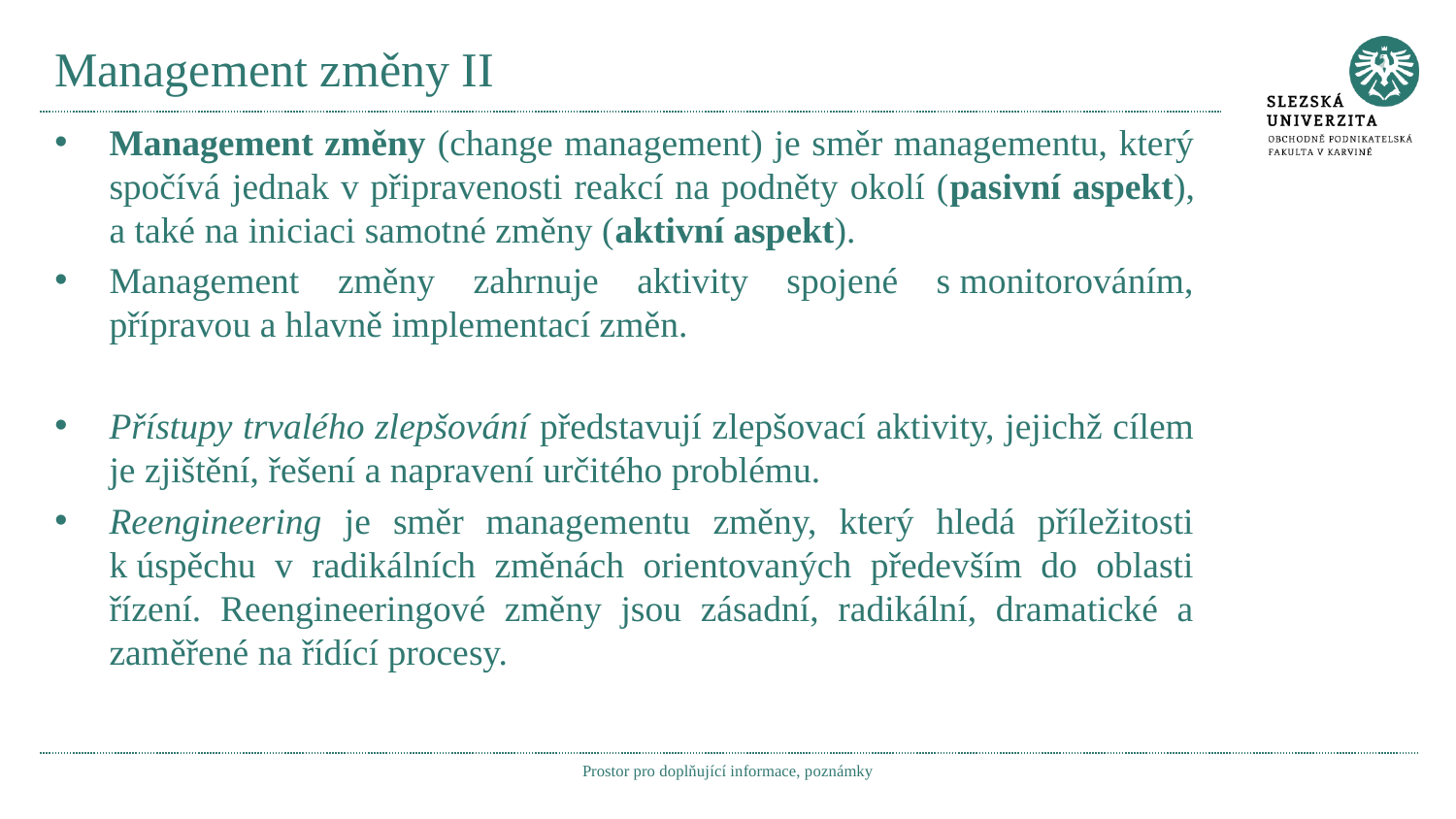

# Management změny II
Management změny (change management) je směr managementu, který spočívá jednak v připravenosti reakcí na podněty okolí (pasivní aspekt), a také na iniciaci samotné změny (aktivní aspekt).
Management změny zahrnuje aktivity spojené s monitorováním, přípravou a hlavně implementací změn.

Přístupy trvalého zlepšování představují zlepšovací aktivity, jejichž cílem je zjištění, řešení a napravení určitého problému.
Reengineering je směr managementu změny, který hledá příležitosti k úspěchu v radikálních změnách orientovaných především do oblasti řízení. Reengineeringové změny jsou zásadní, radikální, dramatické a zaměřené na řídící procesy.
Prostor pro doplňující informace, poznámky